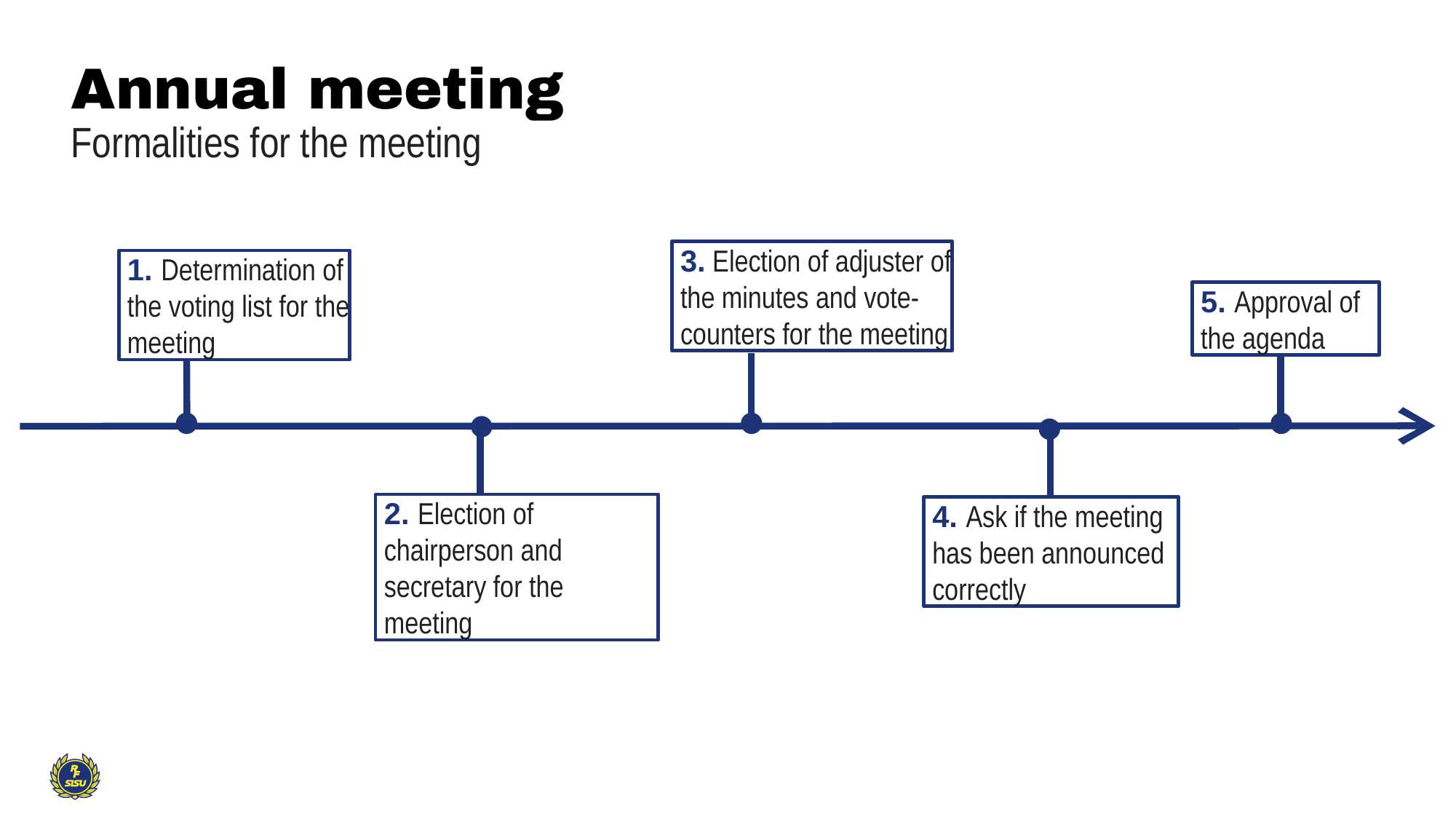

# Annual meeting Formalities for the meeting
3. Election of adjuster of the minutes and vote-counters for the meeting

1. Determination of the voting list for the meeting

5. Approval of the agenda

2. Election of chairperson and secretary for the meeting

4. Ask if the meeting has been announced correctly